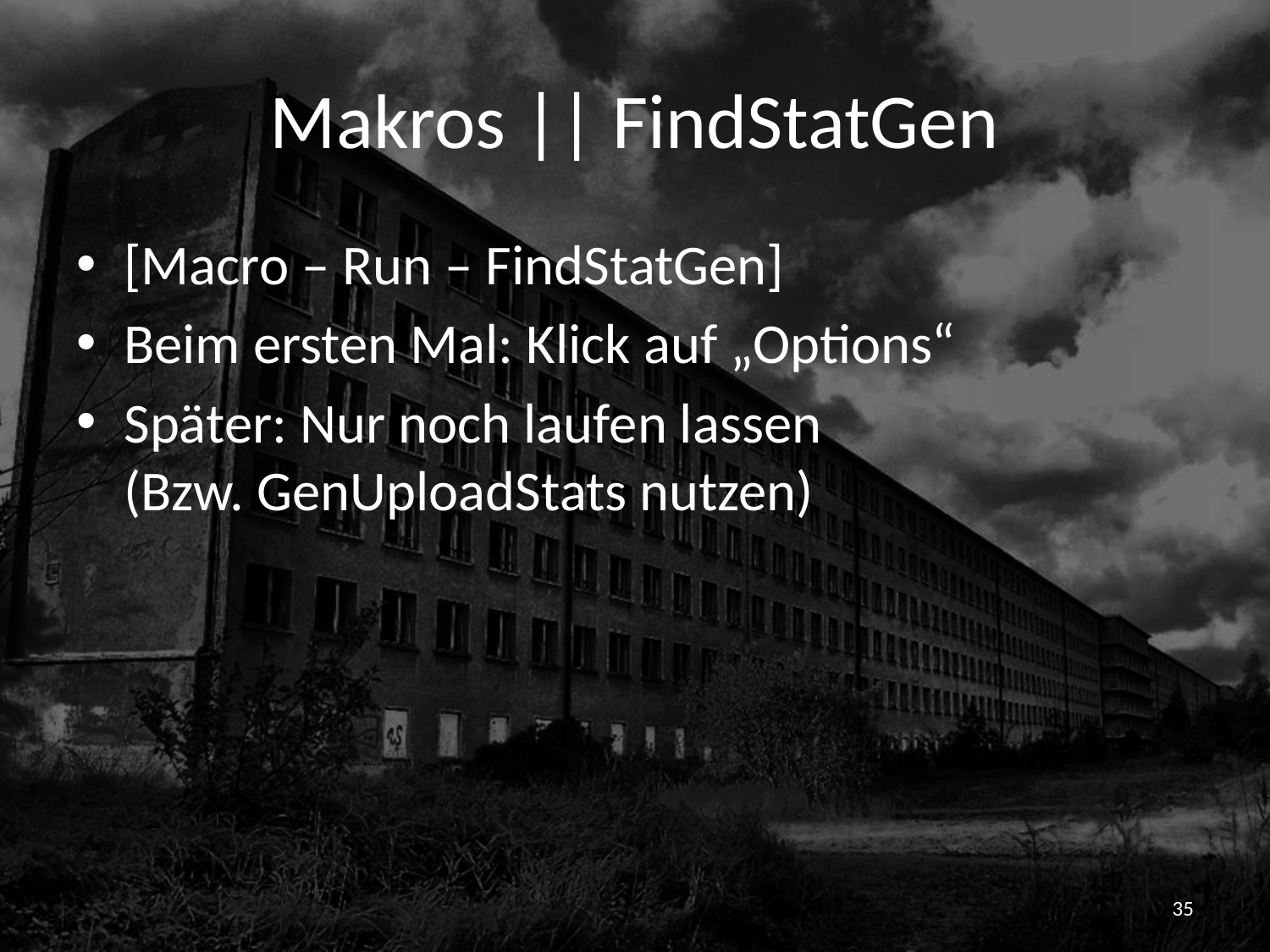

# Makros || FindStatGen
[Macro – Run – FindStatGen]
Beim ersten Mal: Klick auf „Options“
Später: Nur noch laufen lassen
(Bzw. GenUploadStats nutzen)
35